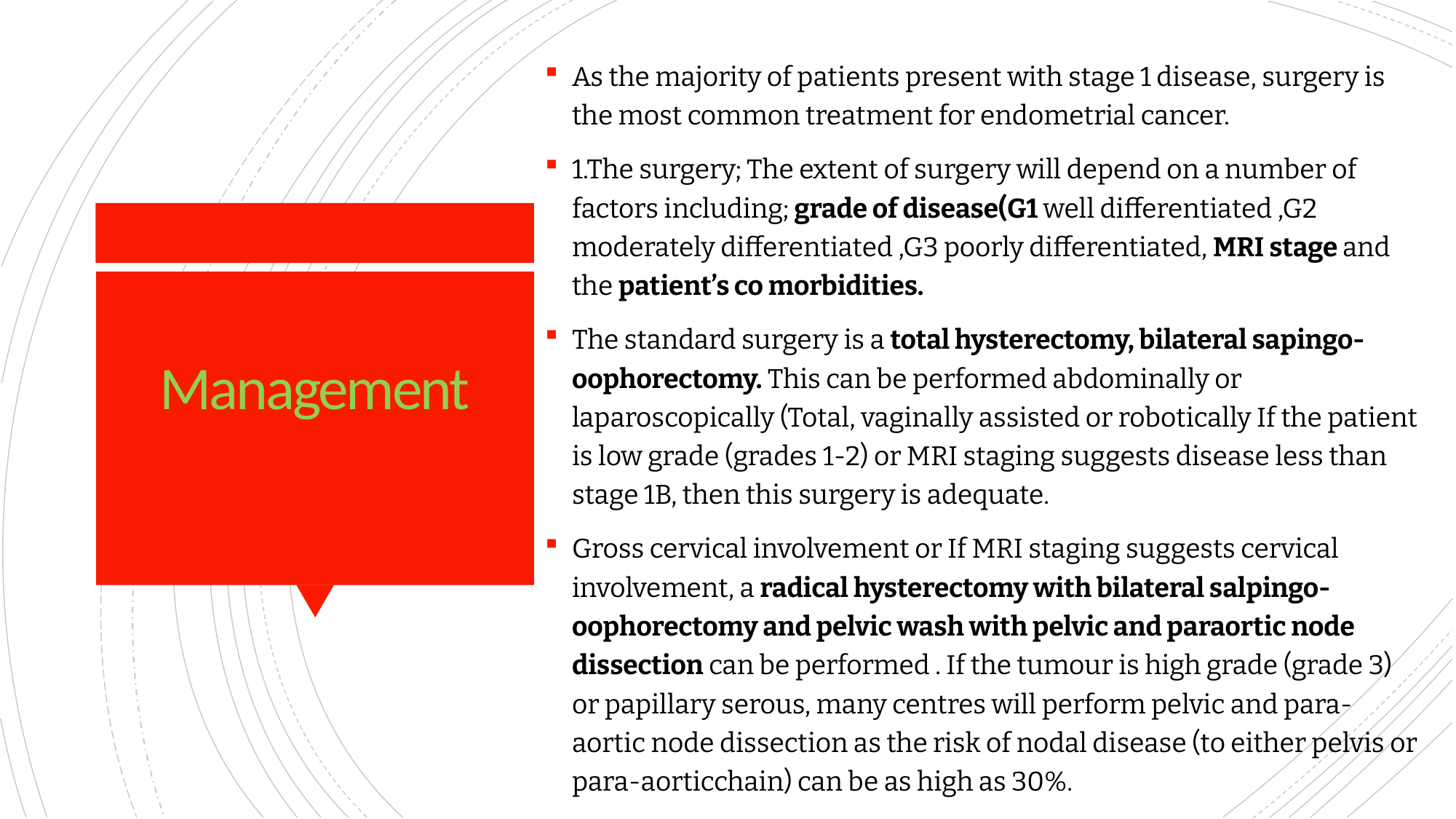

As the majority of patients present with stage 1 disease, surgery is the most common treatment for endometrial cancer.
1.The surgery; The extent of surgery will depend on a number of factors including; grade of disease(G1 well differentiated ,G2 moderately differentiated ,G3 poorly differentiated, MRI stage and the patient’s co morbidities.
The standard surgery is a total hysterectomy, bilateral sapingo- oophorectomy. This can be performed abdominally or laparoscopically (Total, vaginally assisted or robotically If the patient is low grade (grades 1-2) or MRI staging suggests disease less than stage 1B, then this surgery is adequate.
Gross cervical involvement or If MRI staging suggests cervical involvement, a radical hysterectomy with bilateral salpingo-oophorectomy and pelvic wash with pelvic and paraortic node dissection can be performed . If the tumour is high grade (grade 3) or papillary serous, many centres will perform pelvic and para-aortic node dissection as the risk of nodal disease (to either pelvis or para-aorticchain) can be as high as 30%.

# Management